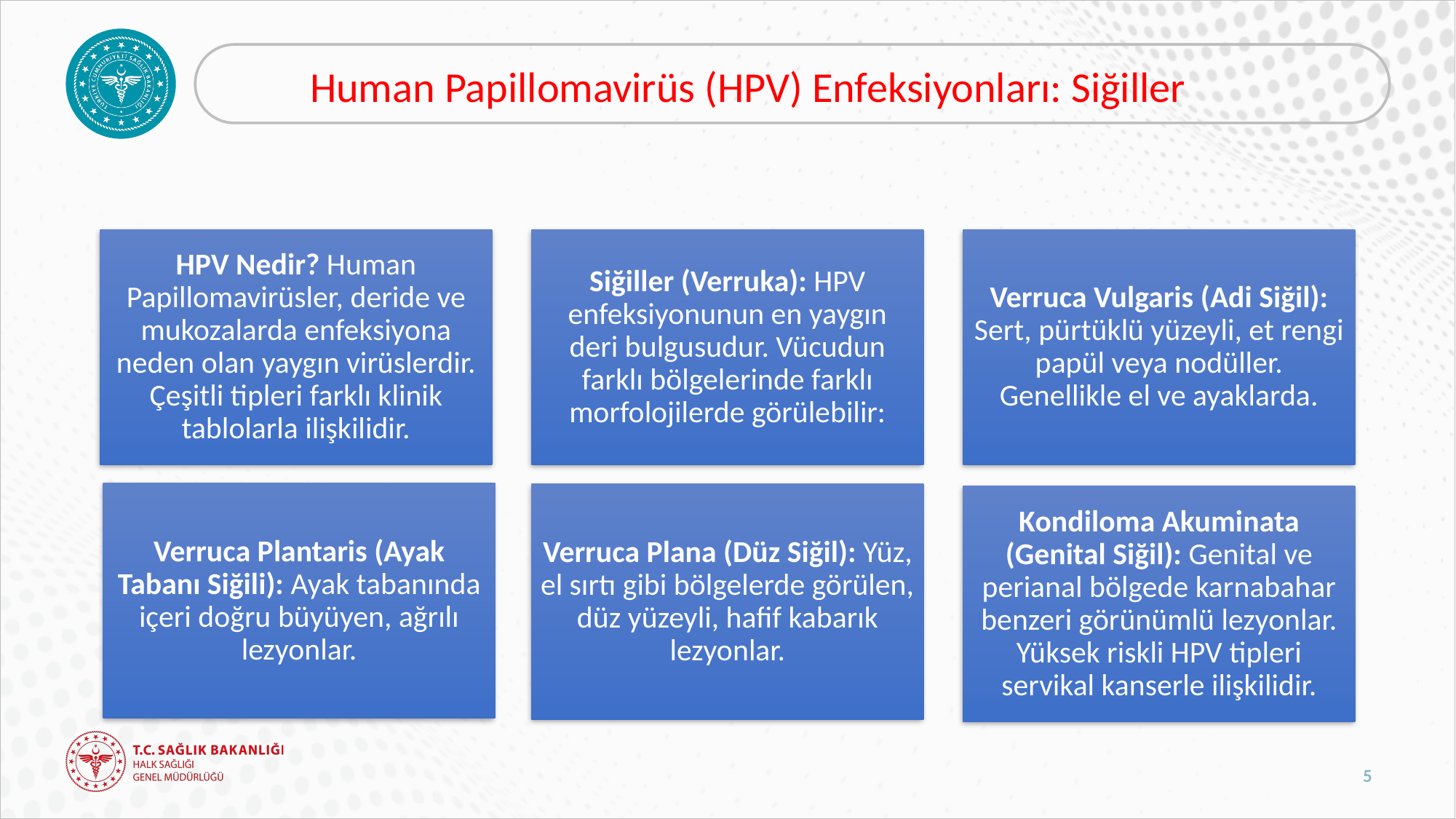

# Human Papillomavirüs (HPV) Enfeksiyonları: Siğiller
HPV Nedir? Human Papillomavirüsler, deride ve mukozalarda enfeksiyona neden olan yaygın virüslerdir. Çeşitli tipleri farklı klinik tablolarla ilişkilidir.
Siğiller (Verruka): HPV enfeksiyonunun en yaygın deri bulgusudur. Vücudun farklı bölgelerinde farklı morfolojilerde görülebilir:
Verruca Vulgaris (Adi Siğil): Sert, pürtüklü yüzeyli, et rengi papül veya nodüller. Genellikle el ve ayaklarda.
Verruca Plantaris (Ayak Tabanı Siğili): Ayak tabanında içeri doğru büyüyen, ağrılı lezyonlar.
Verruca Plana (Düz Siğil): Yüz, el sırtı gibi bölgelerde görülen, düz yüzeyli, hafif kabarık lezyonlar.
Kondiloma Akuminata (Genital Siğil): Genital ve perianal bölgede karnabahar benzeri görünümlü lezyonlar. Yüksek riskli HPV tipleri servikal kanserle ilişkilidir.
5